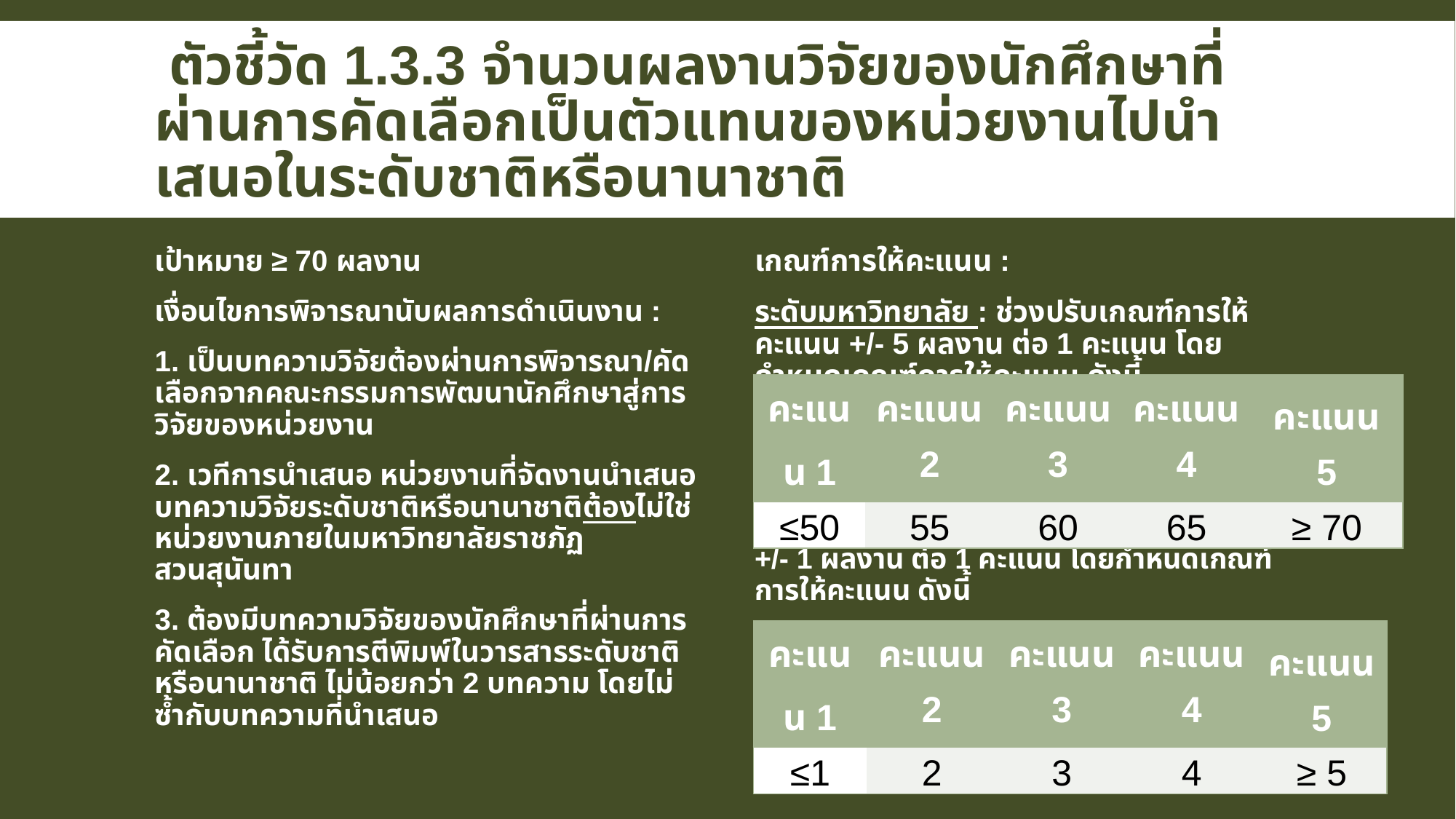

# ตัวชี้วัด 1.3.3 จำนวนผลงานวิจัยของนักศึกษาที่ผ่านการคัดเลือกเป็นตัวแทนของหน่วยงานไปนำเสนอในระดับชาติหรือนานาชาติ
เป้าหมาย ≥ 70 ผลงาน
เงื่อนไขการพิจารณานับผลการดำเนินงาน :
1. เป็นบทความวิจัยต้องผ่านการพิจารณา/คัดเลือกจากคณะกรรมการพัฒนานักศึกษาสู่การวิจัยของหน่วยงาน
2. เวทีการนำเสนอ หน่วยงานที่จัดงานนำเสนอบทความวิจัยระดับชาติหรือนานาชาติต้องไม่ใช่หน่วยงานภายในมหาวิทยาลัยราชภัฏสวนสุนันทา
3. ต้องมีบทความวิจัยของนักศึกษาที่ผ่านการคัดเลือก ได้รับการตีพิมพ์ในวารสารระดับชาติหรือนานาชาติ ไม่น้อยกว่า 2 บทความ โดยไม่ซ้ำกับบทความที่นำเสนอ
เกณฑ์การให้คะแนน :
ระดับมหาวิทยาลัย : ช่วงปรับเกณฑ์การให้คะแนน +/- 5 ผลงาน ต่อ 1 คะแนน โดยกำหนดเกณฑ์การให้คะแนน ดังนี้
| คะแนน 1 | คะแนน 2 | คะแนน 3 | คะแนน 4 | คะแนน 5 |
| --- | --- | --- | --- | --- |
| ≤50 | 55 | 60 | 65 | ≥ 70 |
ระดับหน่วยงาน : ช่วงปรับเกณฑ์การให้คะแนน +/- 1 ผลงาน ต่อ 1 คะแนน โดยกำหนดเกณฑ์การให้คะแนน ดังนี้
| คะแนน 1 | คะแนน 2 | คะแนน 3 | คะแนน 4 | คะแนน 5 |
| --- | --- | --- | --- | --- |
| ≤1 | 2 | 3 | 4 | ≥ 5 |